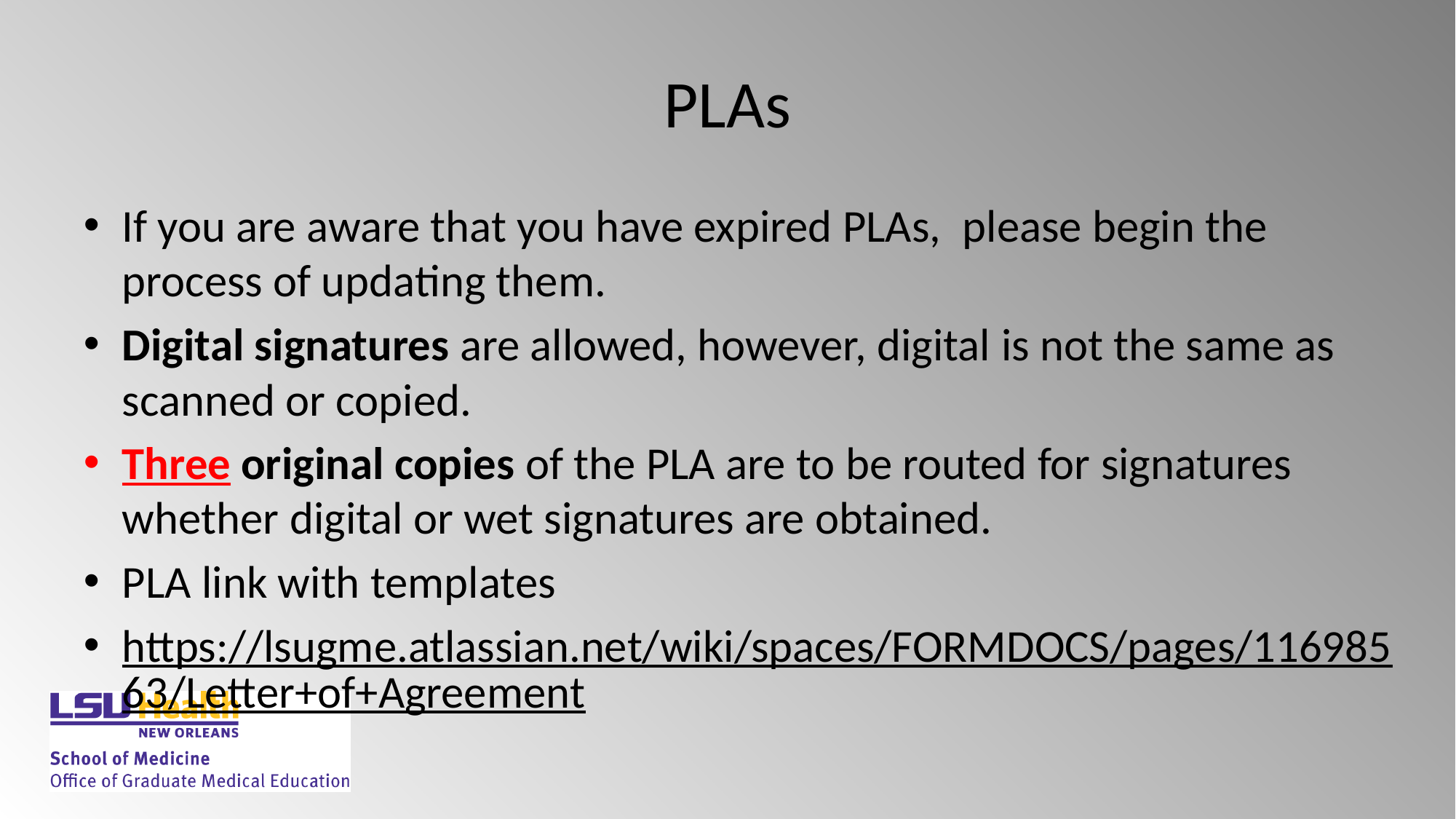

# PLAs
If you are aware that you have expired PLAs,  please begin the process of updating them.
Digital signatures are allowed, however, digital is not the same as scanned or copied.
Three original copies of the PLA are to be routed for signatures whether digital or wet signatures are obtained.
PLA link with templates
https://lsugme.atlassian.net/wiki/spaces/FORMDOCS/pages/11698563/Letter+of+Agreement